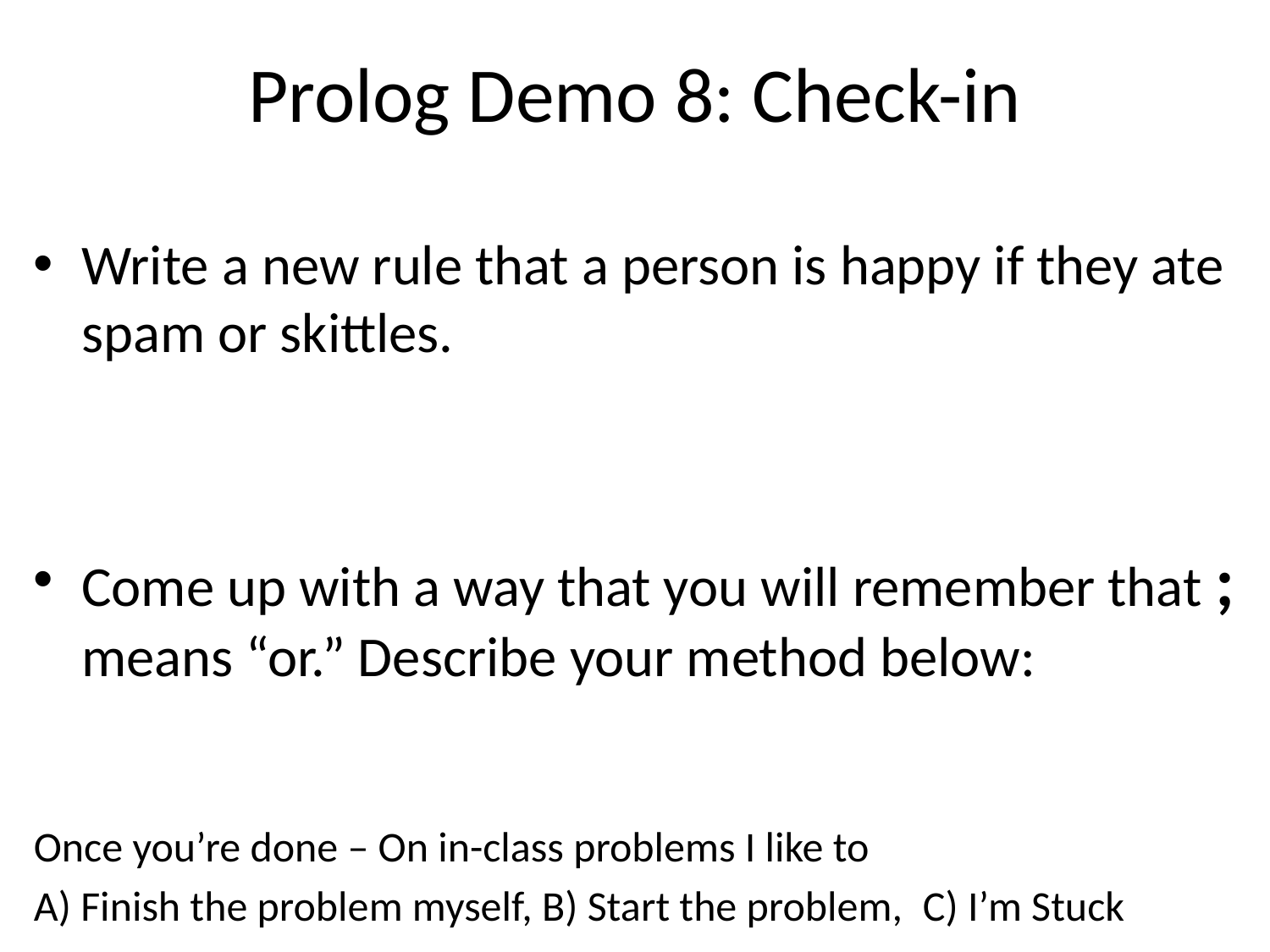

# Prolog Demo 8: Check-in
Write a new rule that a person is happy if they ate spam or skittles.

Come up with a way that you will remember that ; means “or.” Describe your method below:

Once you’re done – On in-class problems I like to
A) Finish the problem myself, B) Start the problem, 	C) I’m Stuck